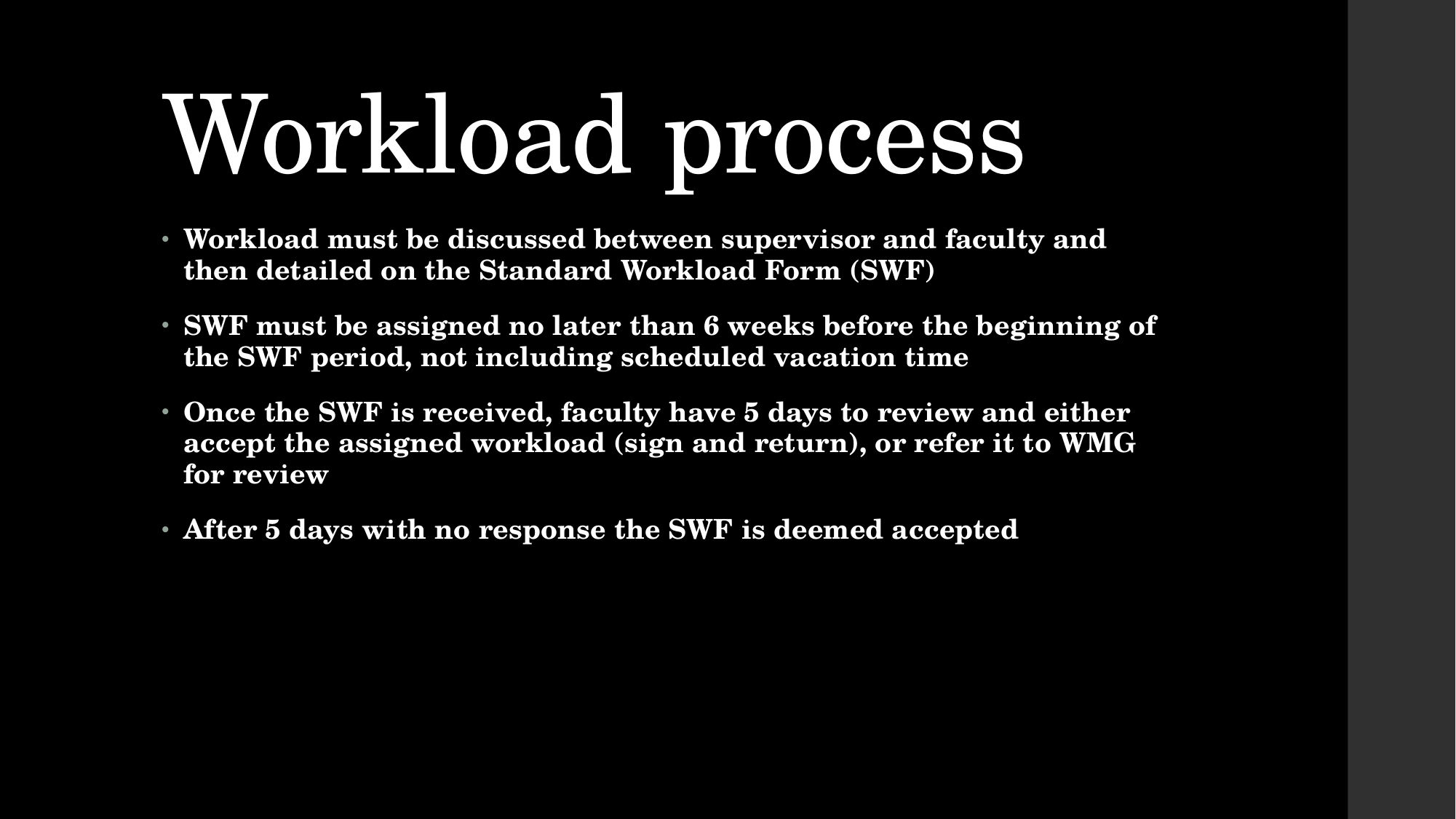

# Workload process
Workload must be discussed between supervisor and faculty and then detailed on the Standard Workload Form (SWF)
SWF must be assigned no later than 6 weeks before the beginning of the SWF period, not including scheduled vacation time
Once the SWF is received, faculty have 5 days to review and either accept the assigned workload (sign and return), or refer it to WMG for review
After 5 days with no response the SWF is deemed accepted